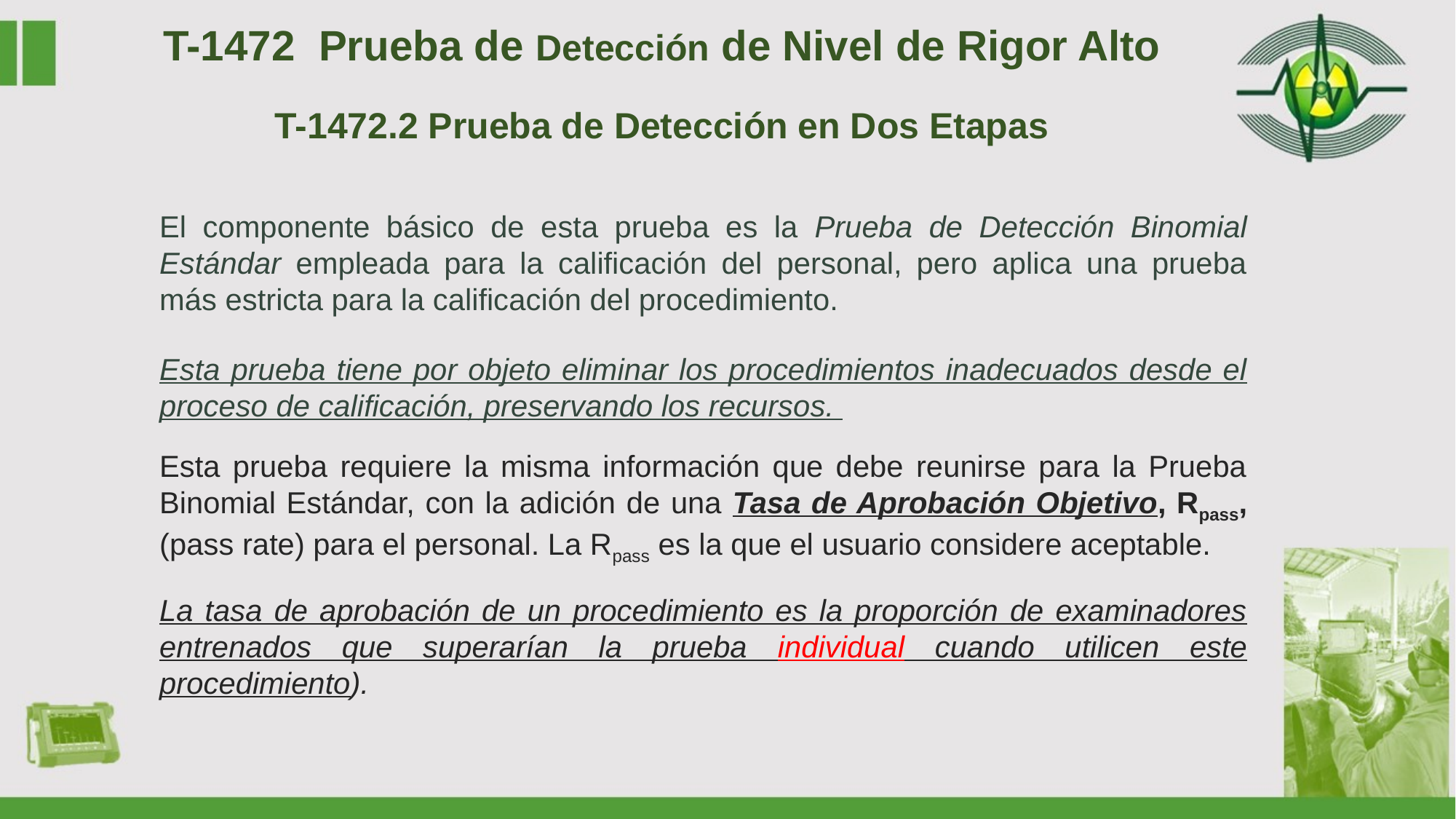

T-1472  Prueba de Detección de Nivel de Rigor Alto
T-1472.2 Prueba de Detección en Dos Etapas
El componente básico de esta prueba es la Prueba de Detección Binomial Estándar empleada para la calificación del personal, pero aplica una prueba más estricta para la calificación del procedimiento.
Esta prueba tiene por objeto eliminar los procedimientos inadecuados desde el proceso de calificación, preservando los recursos.
Esta prueba requiere la misma información que debe reunirse para la Prueba Binomial Estándar, con la adición de una Tasa de Aprobación Objetivo, Rpass, (pass rate) para el personal. La Rpass es la que el usuario considere aceptable.
La tasa de aprobación de un procedimiento es la proporción de examinadores entrenados que superarían la prueba individual cuando utilicen este procedimiento).